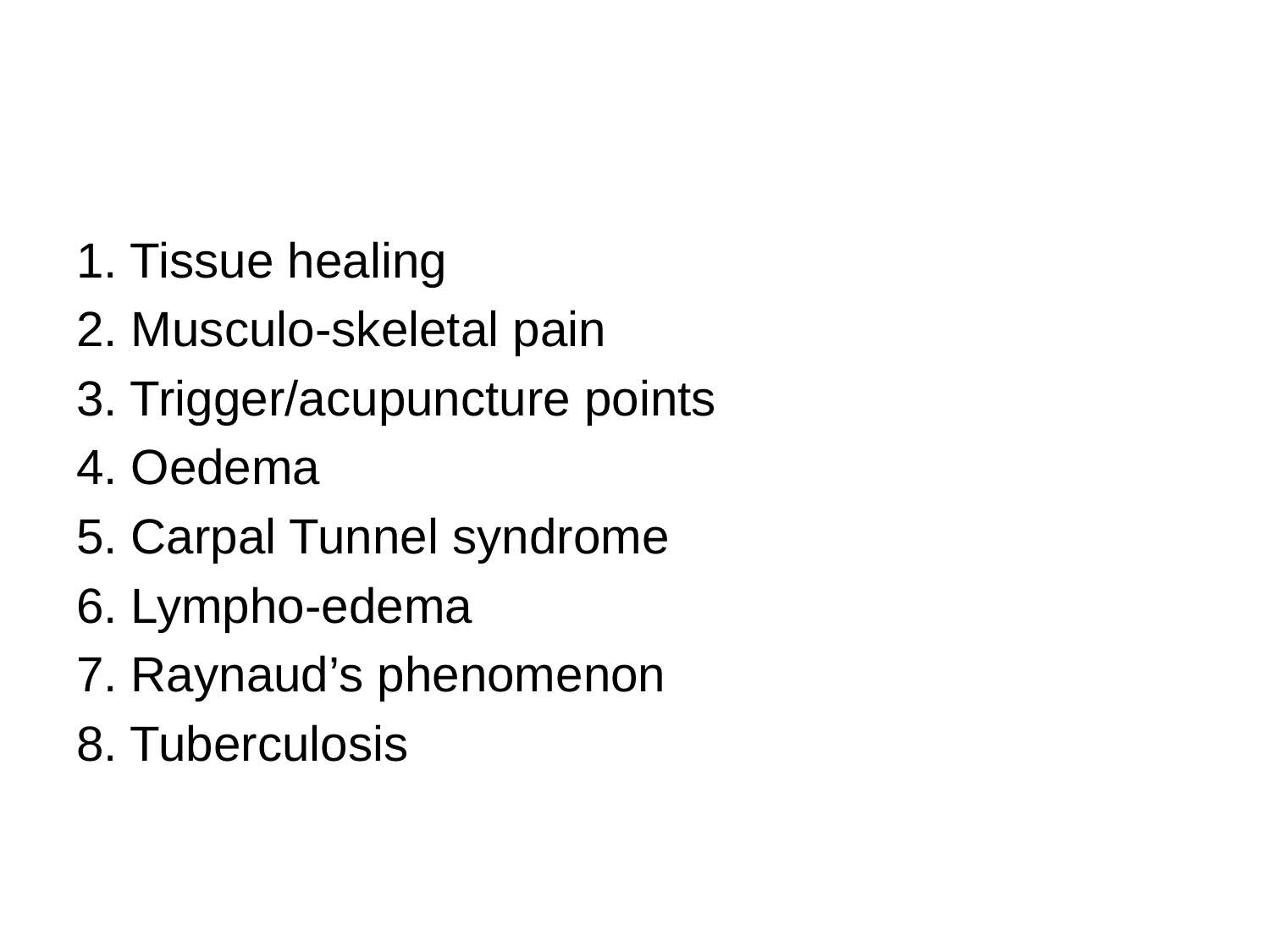

1. Tissue healing
2. Musculo-skeletal pain
3. Trigger/acupuncture points
4. Oedema
5. Carpal Tunnel syndrome
6. Lympho-edema
7. Raynaud’s phenomenon
8. Tuberculosis